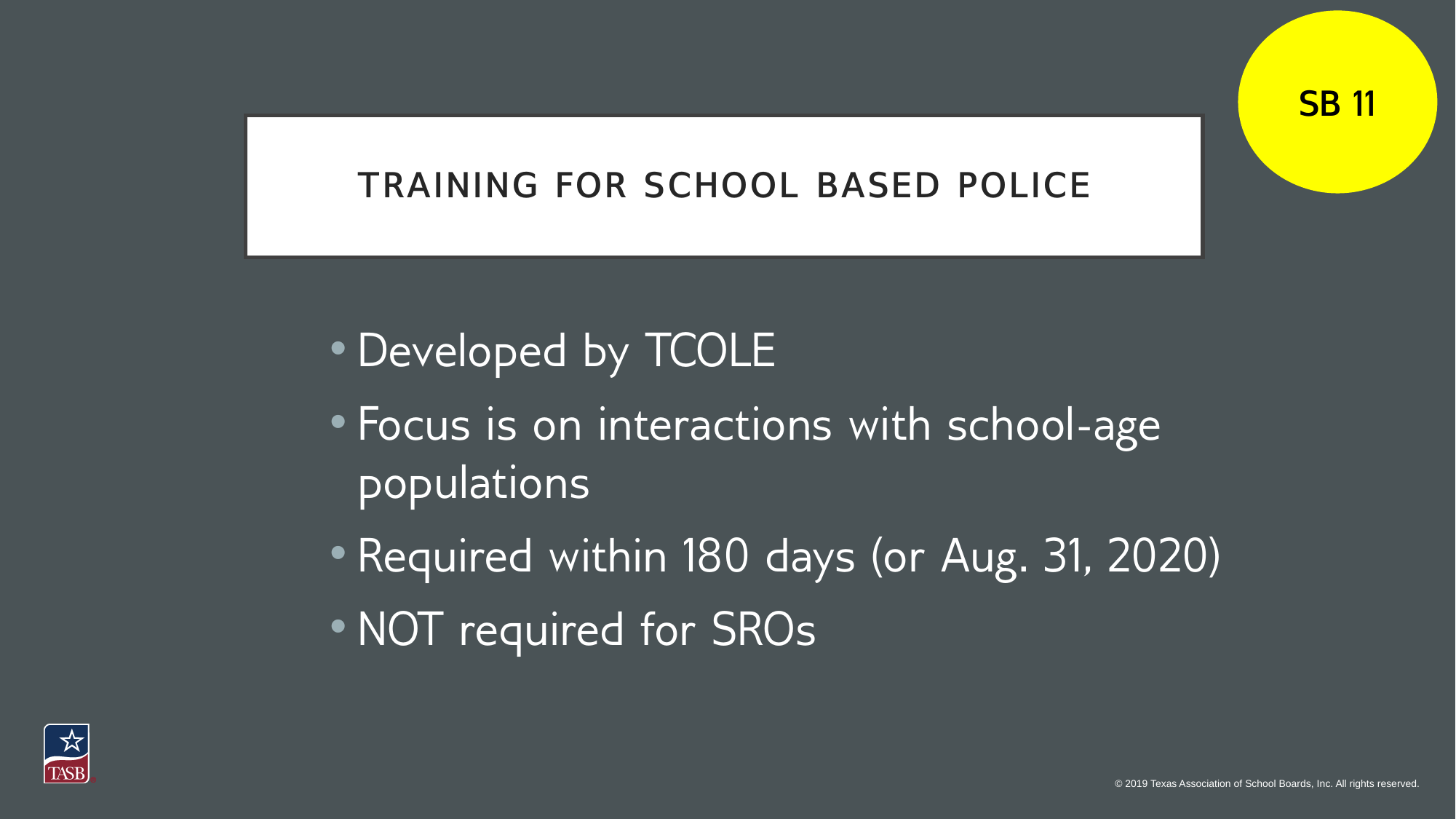

SB 11
# Training for school Based Police
Developed by TCOLE
Focus is on interactions with school-age populations
Required within 180 days (or Aug. 31, 2020)
NOT required for SROs